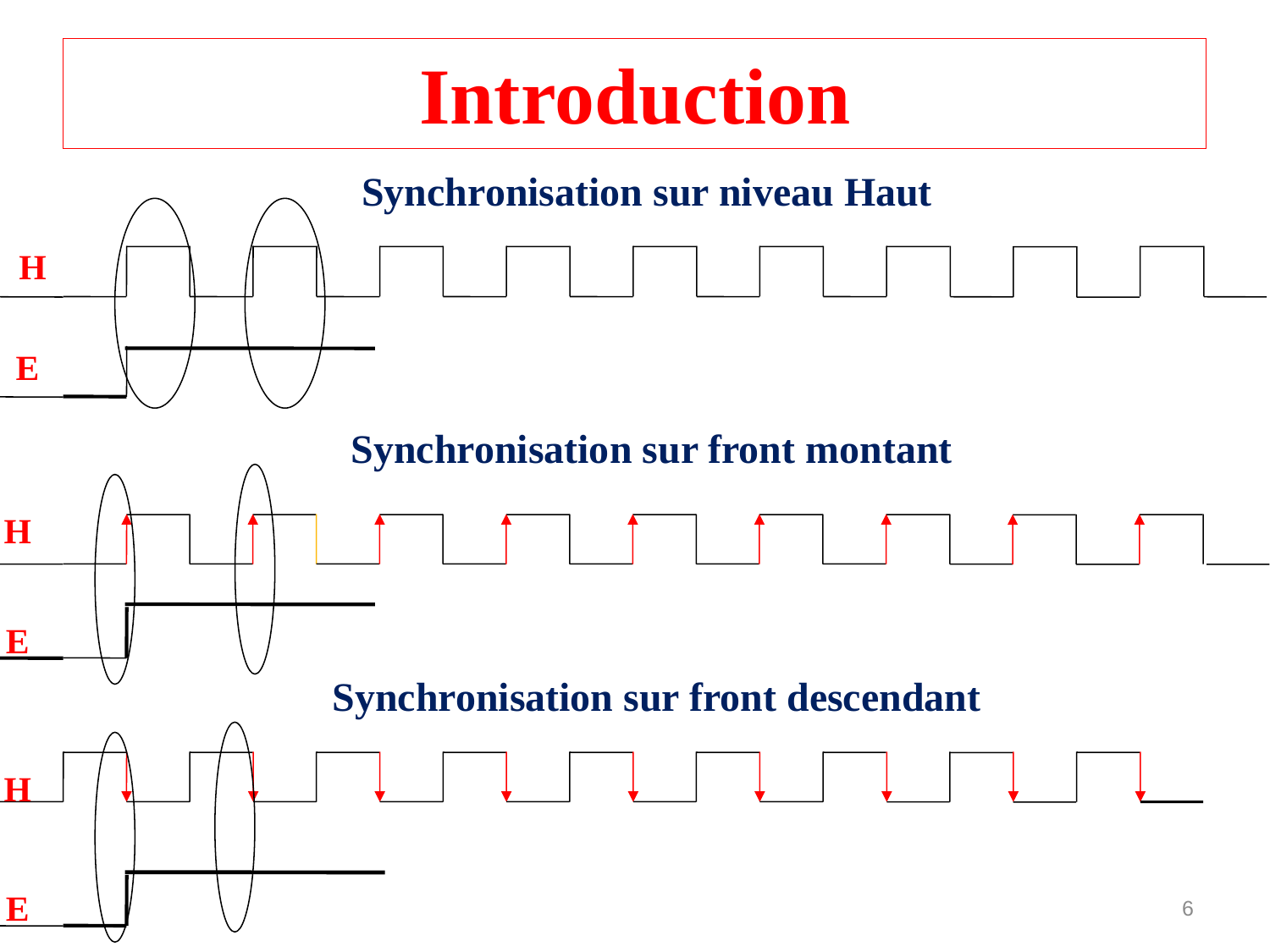

Introduction
Synchronisation sur niveau Haut

H

E

Synchronisation sur front montant

H

E

Synchronisation sur front descendant

H

E
6